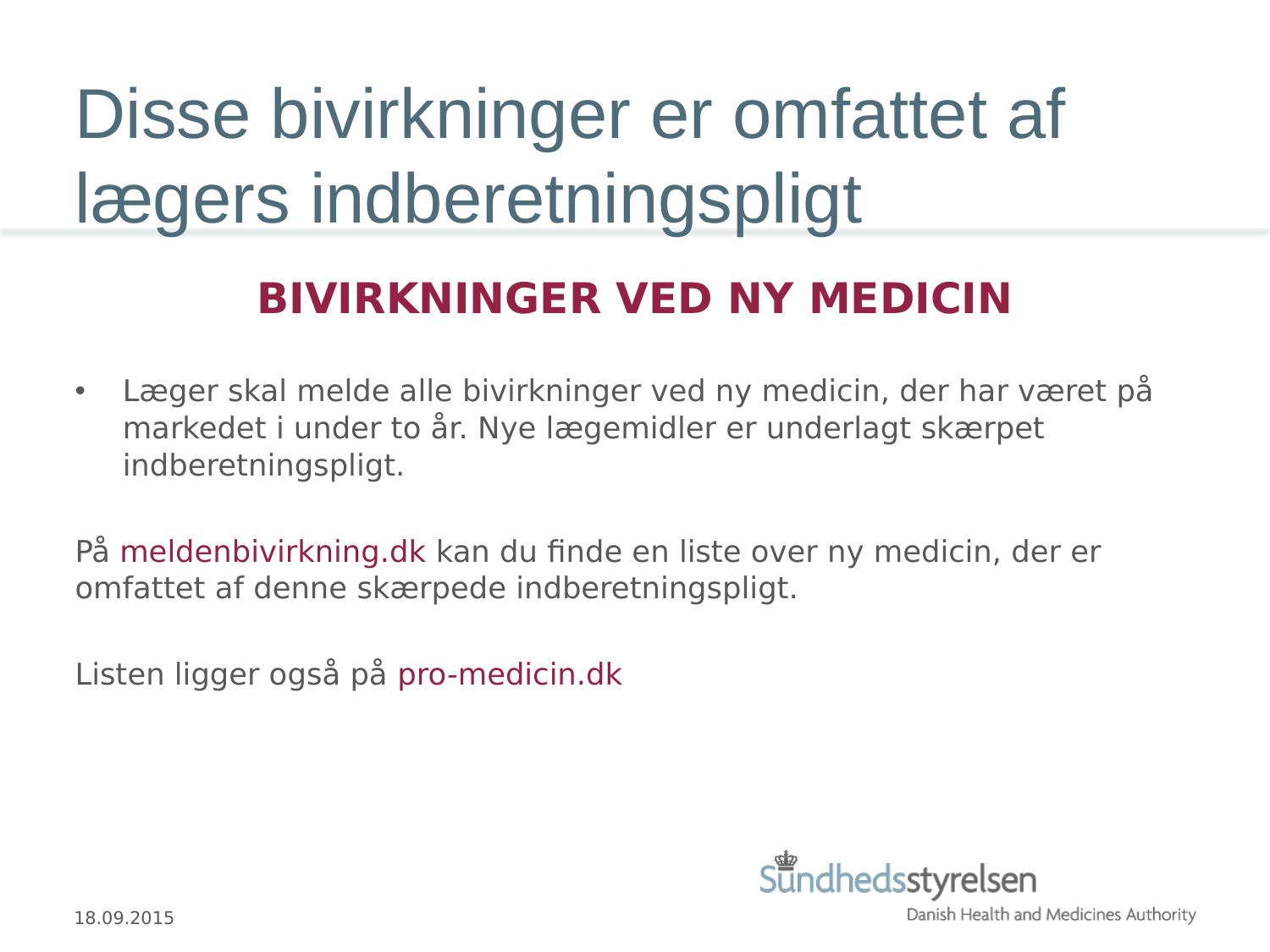

# Disse bivirkninger er omfattet af lægers indberetningspligt
BIVIRKNINGER VED NY MEDICIN

Læger skal melde alle bivirkninger ved ny medicin, der har været på markedet i under to år. Nye lægemidler er underlagt skærpet indberetningspligt.

På meldenbivirkning.dk kan du finde en liste over ny medicin, der er omfattet af denne skærpede indberetningspligt.

Listen ligger også på pro-medicin.dk
18.09.2015